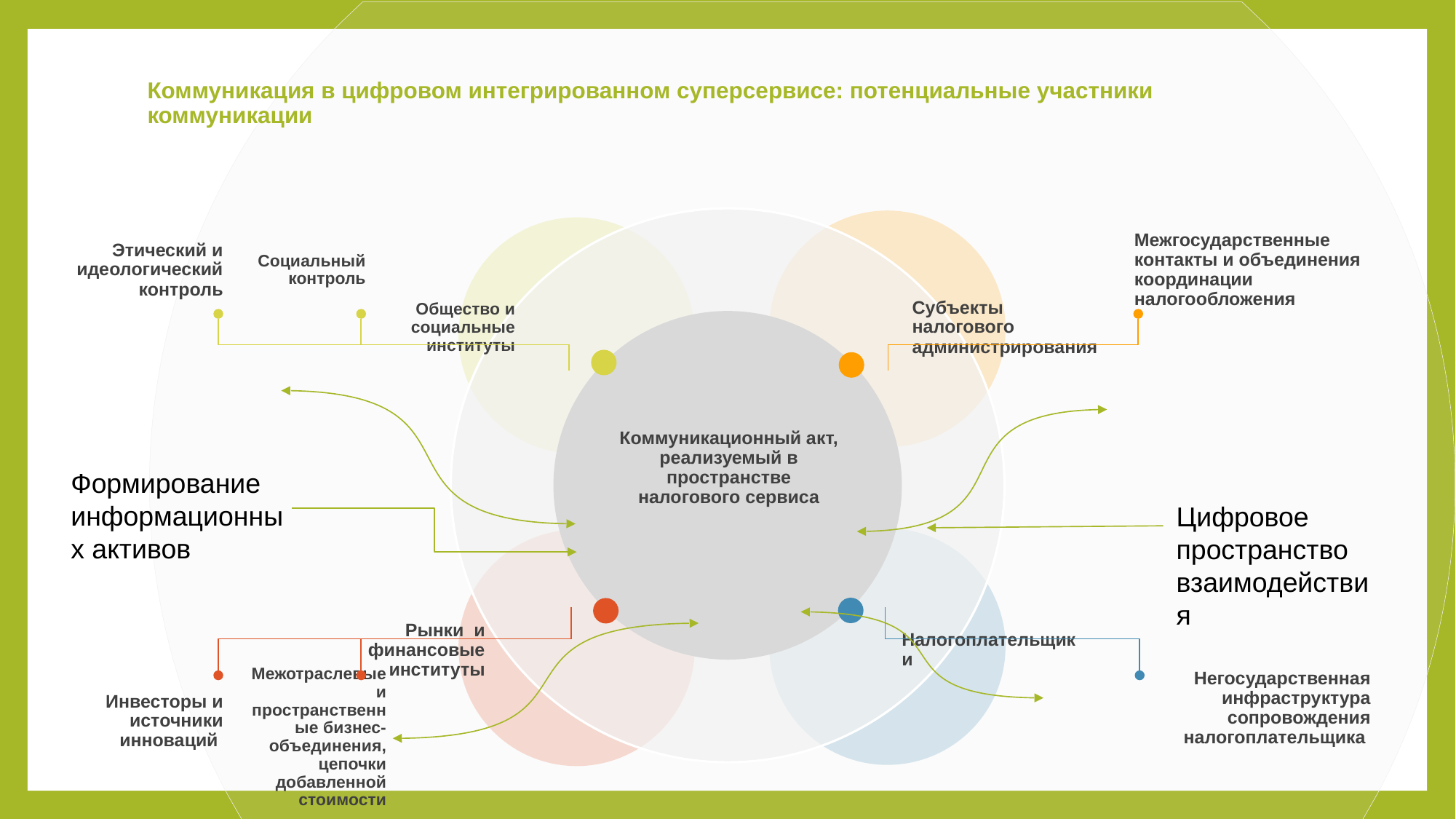

# Коммуникация в цифровом интегрированном суперсервисе: потенциальные участники коммуникации
налоговом сервисе

Этический и идеологический  контроль
Социальный контроль
Межгосударственные контакты и объединения  координации налогообложения
Общество и социальные институты
Субъекты налогового администрирования

Коммуникационный акт, реализуемый в пространстве налогового сервиса

Формирование информационных активов
Цифровое пространство взаимодействия

Рынки  и финансовые институты
Налогоплательщики
Негосударственная инфраструктура сопровождения налогоплательщика

Инвесторы и источники инноваций

Межотраслевые и пространственные бизнес-объединения, цепочки добавленной стоимости